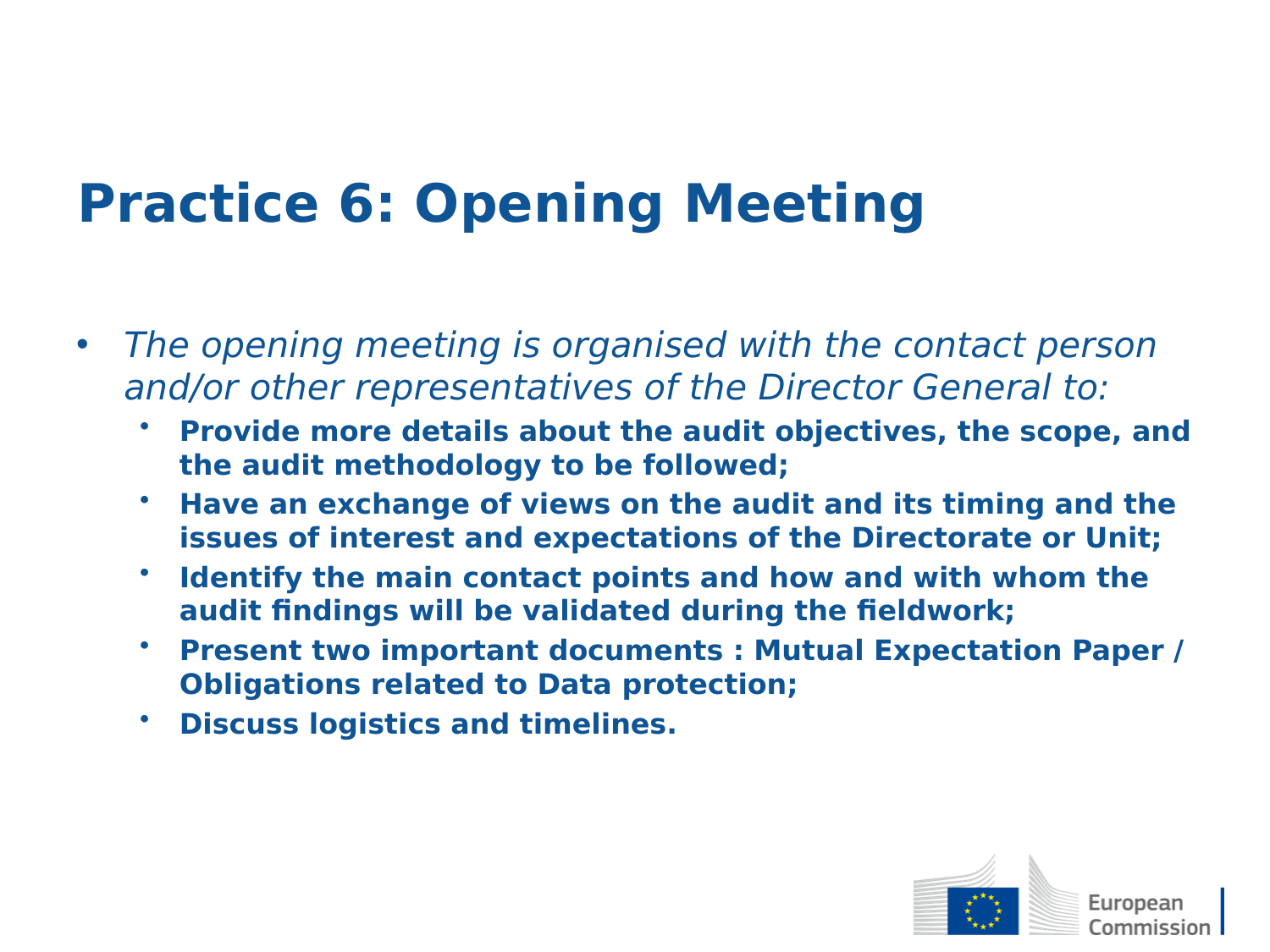

# Practice 6: Opening Meeting
The opening meeting is organised with the contact person and/or other representatives of the Director General to:
Provide more details about the audit objectives, the scope, and the audit methodology to be followed;
Have an exchange of views on the audit and its timing and the issues of interest and expectations of the Directorate or Unit;
Identify the main contact points and how and with whom the audit findings will be validated during the fieldwork;
Present two important documents : Mutual Expectation Paper / Obligations related to Data protection;
Discuss logistics and timelines.